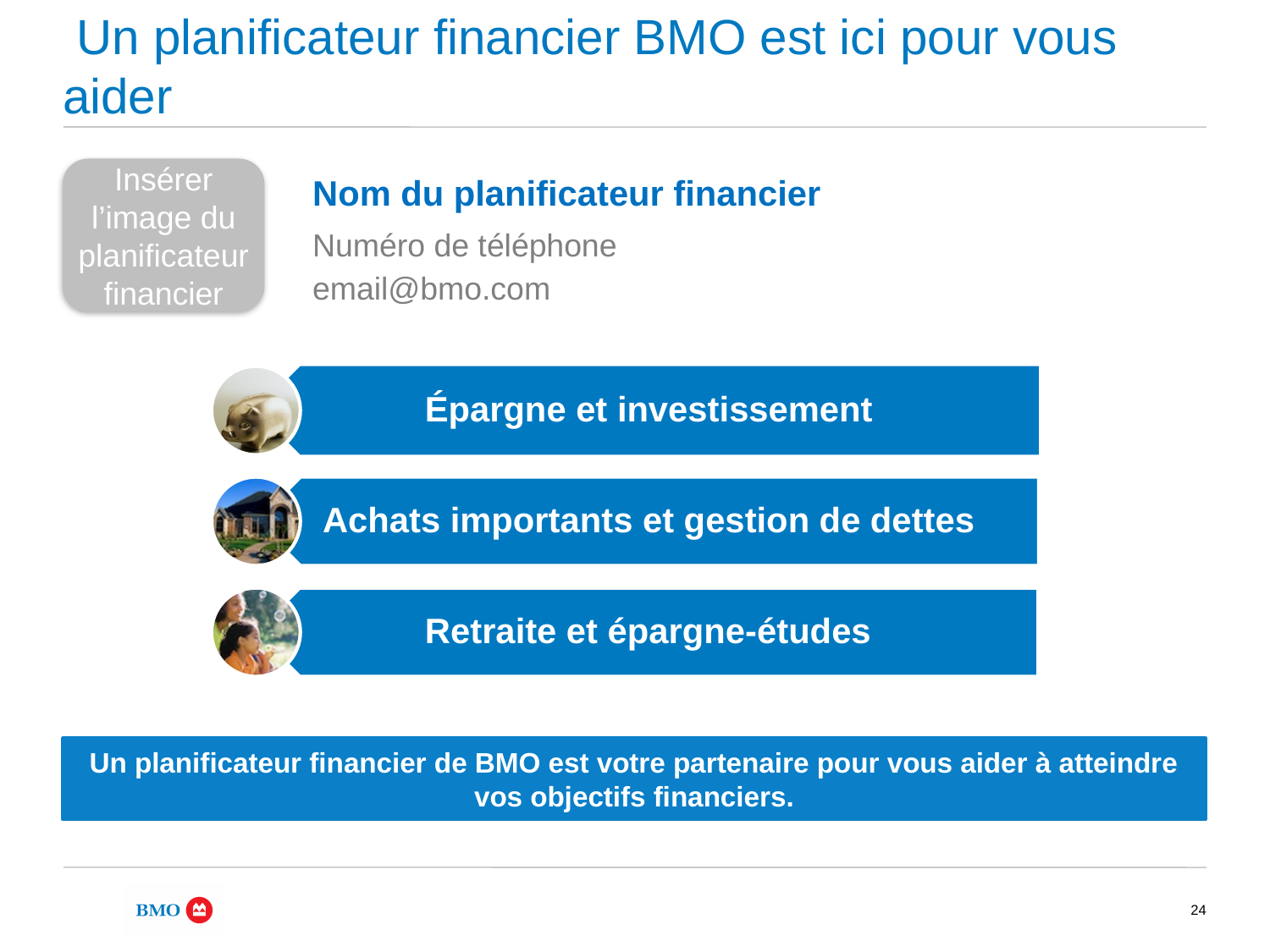

Un planificateur financier BMO est ici pour vous aider
Insérer l’image du planificateur financier
Nom du planificateur financier
Numéro de téléphone
email@bmo.com
Épargne et investissement
Achats importants et gestion de dettes
Retraite et épargne-études
Un planificateur financier de BMO est votre partenaire pour vous aider à atteindre vos objectifs financiers.
24